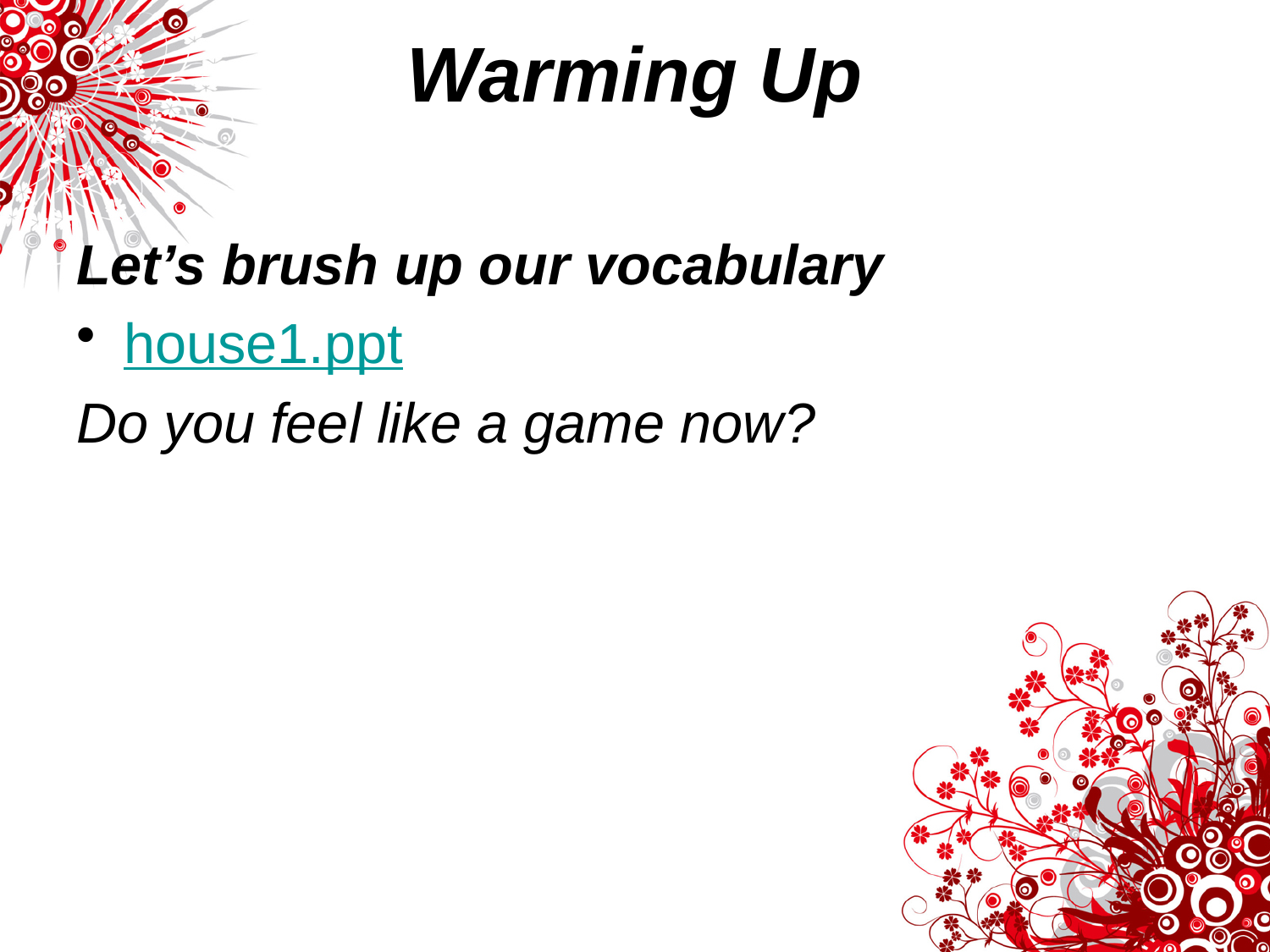

# Warming Up
Let’s brush up our vocabulary
house1.ppt
Do you feel like a game now?